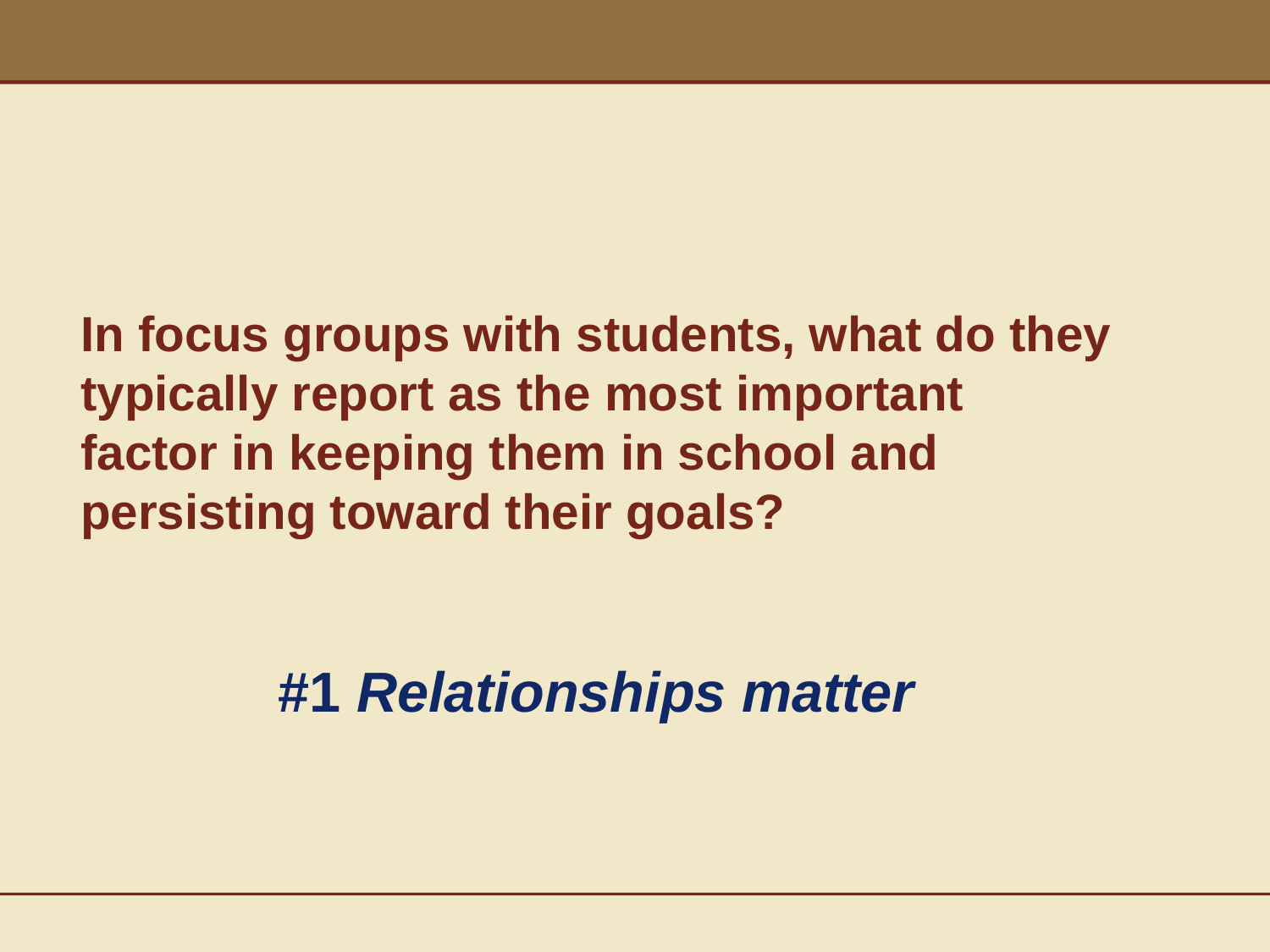

#
In focus groups with students, what do they typically report as the most important factor in keeping them in school and persisting toward their goals?

#1 Relationships matter